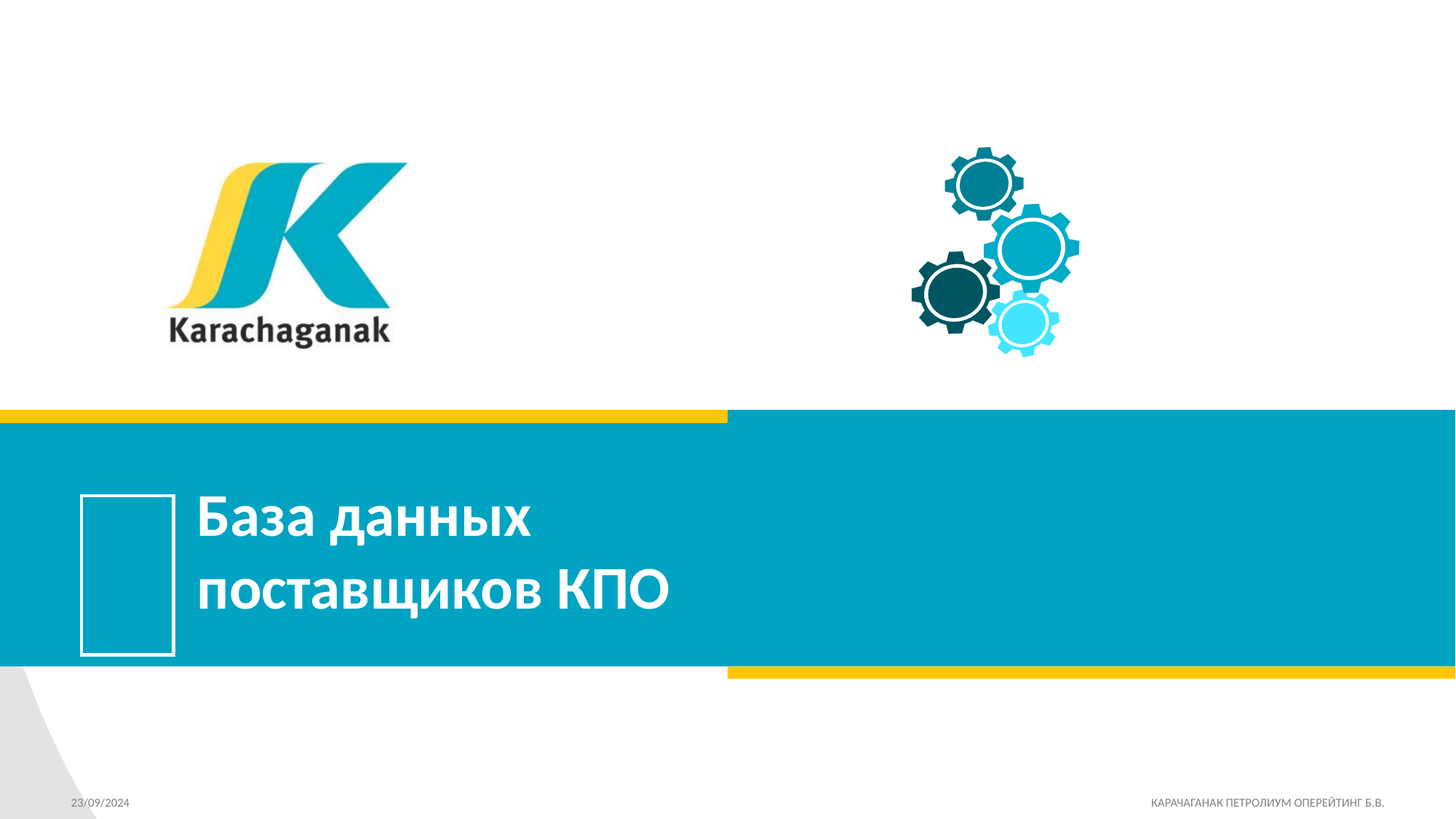

База данных               поставщиков КПО
23/09/2024                                                                                                                                                                                   		                                                                                                                    КАРАЧАГАНАК ПЕТРОЛИУМ ОПЕРЕЙТИНГ Б.В.